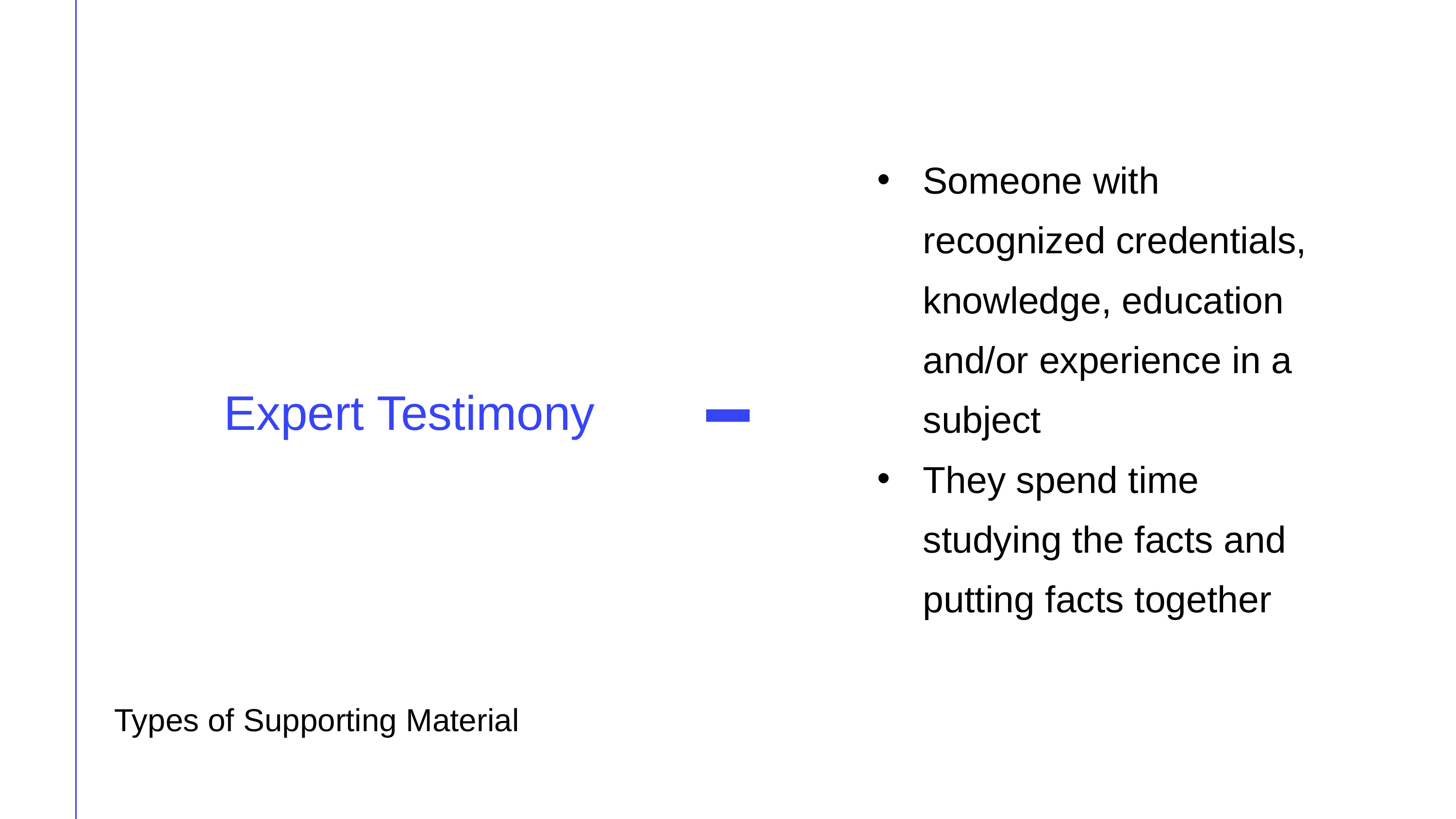

Someone with recognized credentials, knowledge, education and/or experience in a subject
They spend time studying the facts and putting facts together
Expert Testimony

Types of Supporting Material